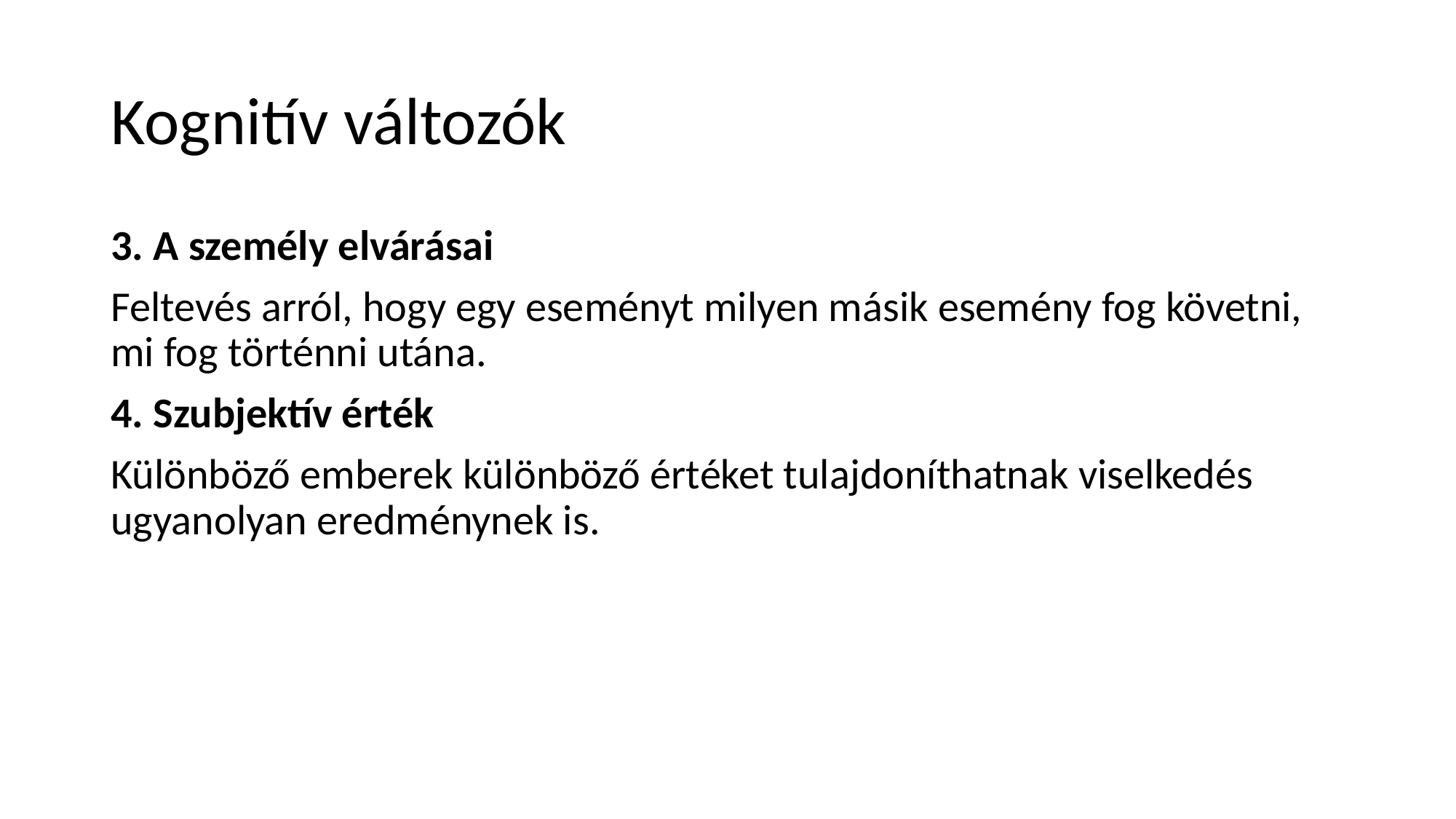

# Kognitív változók
3. A személy elvárásai
Feltevés arról, hogy egy eseményt milyen másik esemény fog követni, mi fog történni utána.
4. Szubjektív érték
Különböző emberek különböző értéket tulajdoníthatnak viselkedés ugyanolyan eredménynek is.